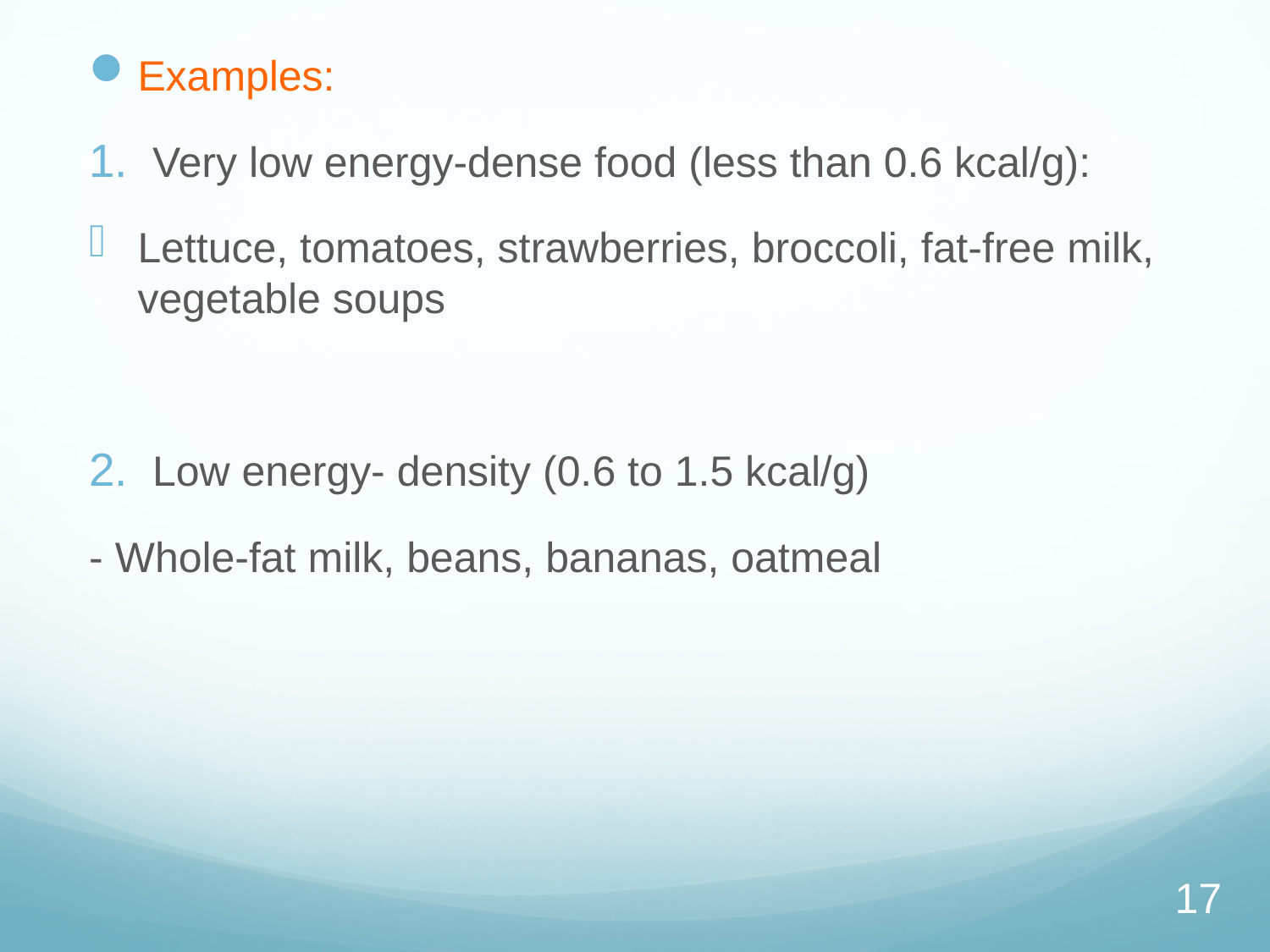

Examples:
Very low energy-dense food (less than 0.6 kcal/g):
Lettuce, tomatoes, strawberries, broccoli, fat-free milk, vegetable soups

Low energy- density (0.6 to 1.5 kcal/g)
- Whole-fat milk, beans, bananas, oatmeal

17